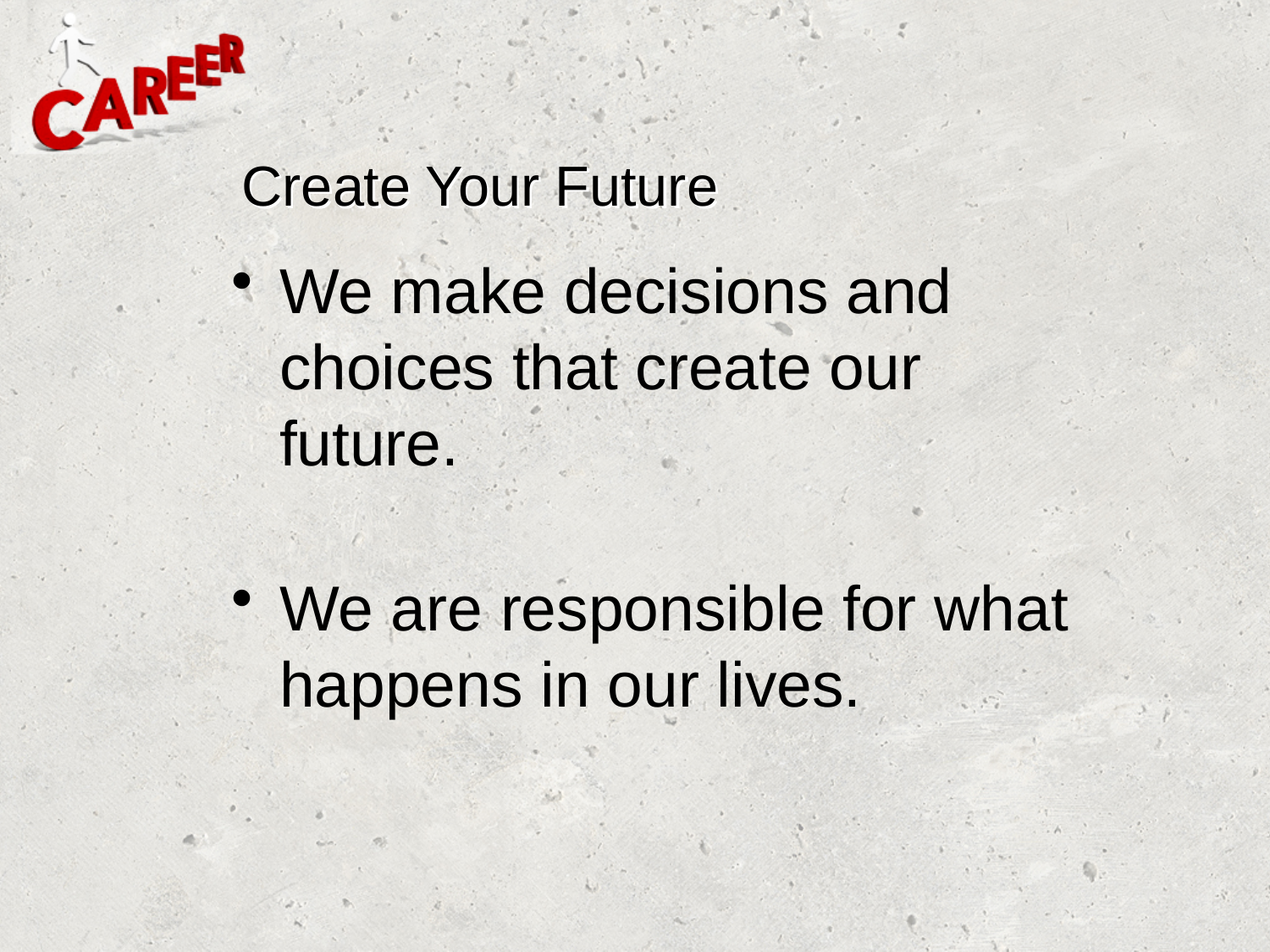

# Create Your Future
We make decisions and choices that create our future.
We are responsible for what happens in our lives.